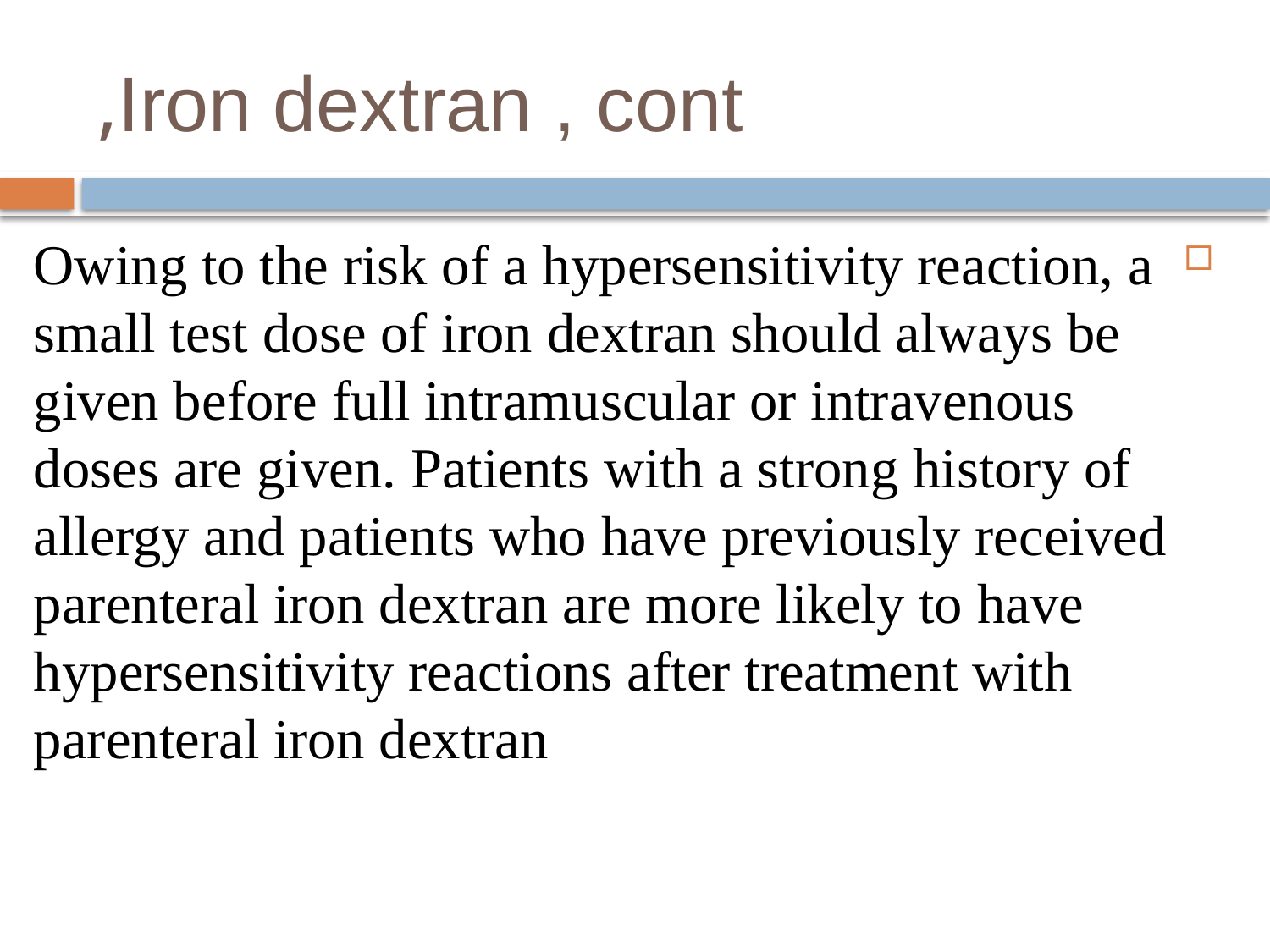

# Iron dextran , cont,
 Owing to the risk of a hypersensitivity reaction, a small test dose of iron dextran should always be given before full intramuscular or intravenous doses are given. Patients with a strong history of allergy and patients who have previously received parenteral iron dextran are more likely to have hypersensitivity reactions after treatment with parenteral iron dextran